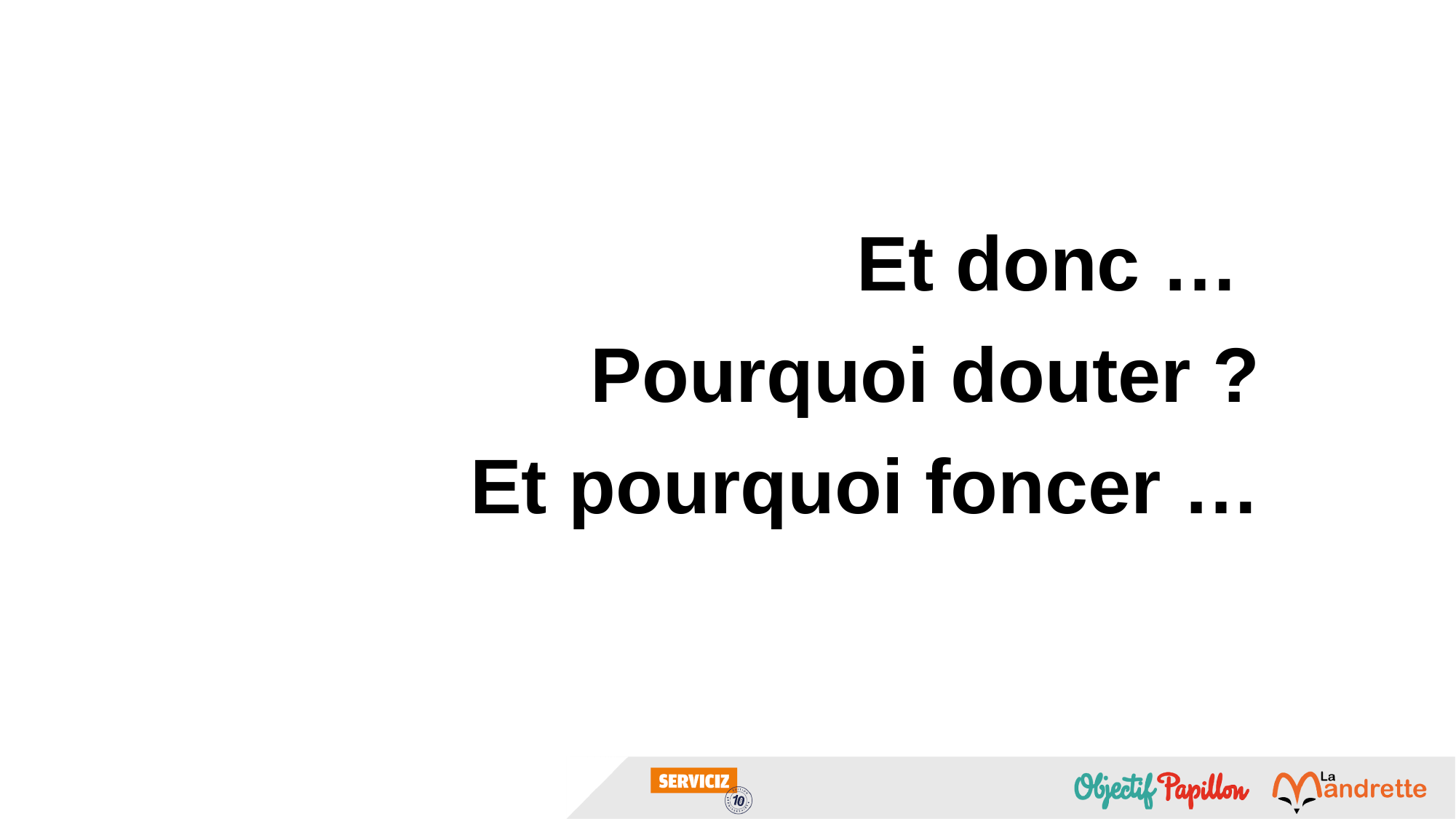

Et donc …
Pourquoi douter ?
Et pourquoi foncer …